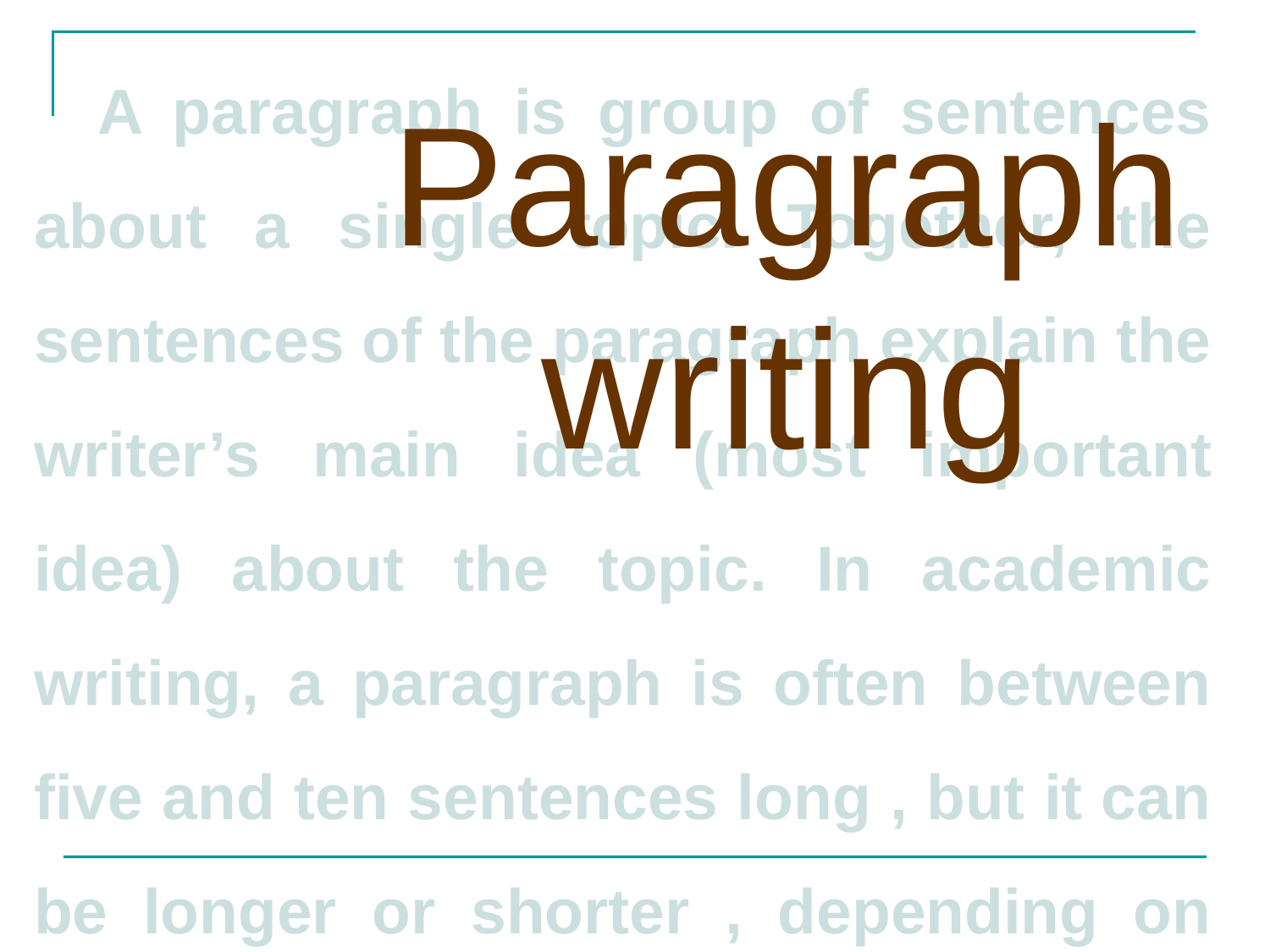

A paragraph is group of sentences about a single topic. Together, the sentences of the paragraph explain the writer’s main idea (most important idea) about the topic. In academic writing, a paragraph is often between five and ten sentences long , but it can be longer or shorter , depending on the topic. The first sentence of a paragraph is usually indented ( moved in) a few spaces .
Paragraph
writing